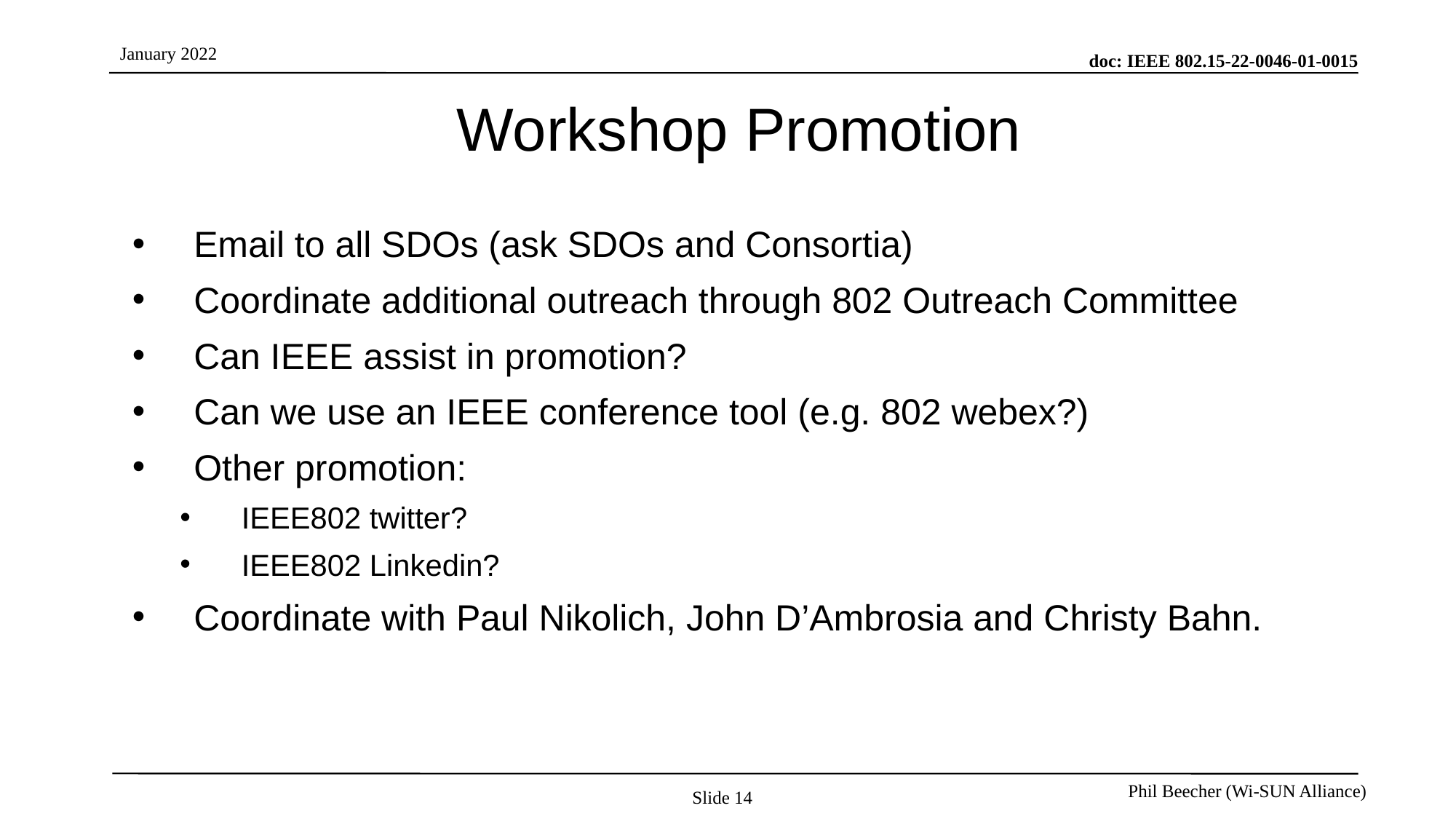

# Workshop Promotion
Email to all SDOs (ask SDOs and Consortia)
Coordinate additional outreach through 802 Outreach Committee
Can IEEE assist in promotion?
Can we use an IEEE conference tool (e.g. 802 webex?)
Other promotion:
IEEE802 twitter?
IEEE802 Linkedin?
Coordinate with Paul Nikolich, John D’Ambrosia and Christy Bahn.

Slide 14